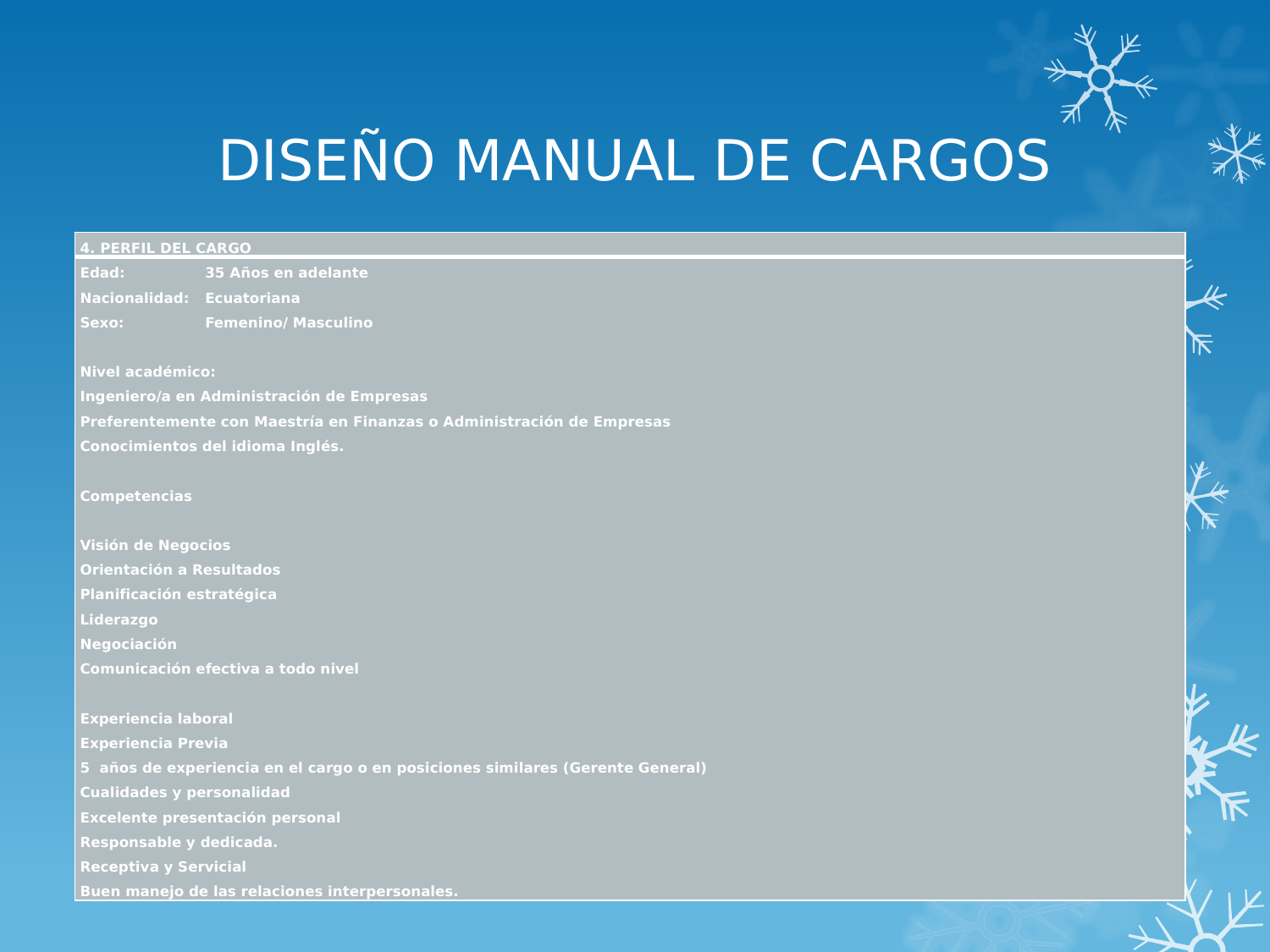

# DISEÑO MANUAL DE CARGOS
| 4. PERFIL DEL CARGO |
| --- |
| Edad: 35 Años en adelante Nacionalidad: Ecuatoriana Sexo: Femenino/ Masculino   Nivel académico: Ingeniero/a en Administración de Empresas Preferentemente con Maestría en Finanzas o Administración de Empresas Conocimientos del idioma Inglés.   Competencias   Visión de Negocios Orientación a Resultados Planificación estratégica Liderazgo Negociación Comunicación efectiva a todo nivel   Experiencia laboral Experiencia Previa 5 años de experiencia en el cargo o en posiciones similares (Gerente General) Cualidades y personalidad Excelente presentación personal Responsable y dedicada. Receptiva y Servicial Buen manejo de las relaciones interpersonales. |